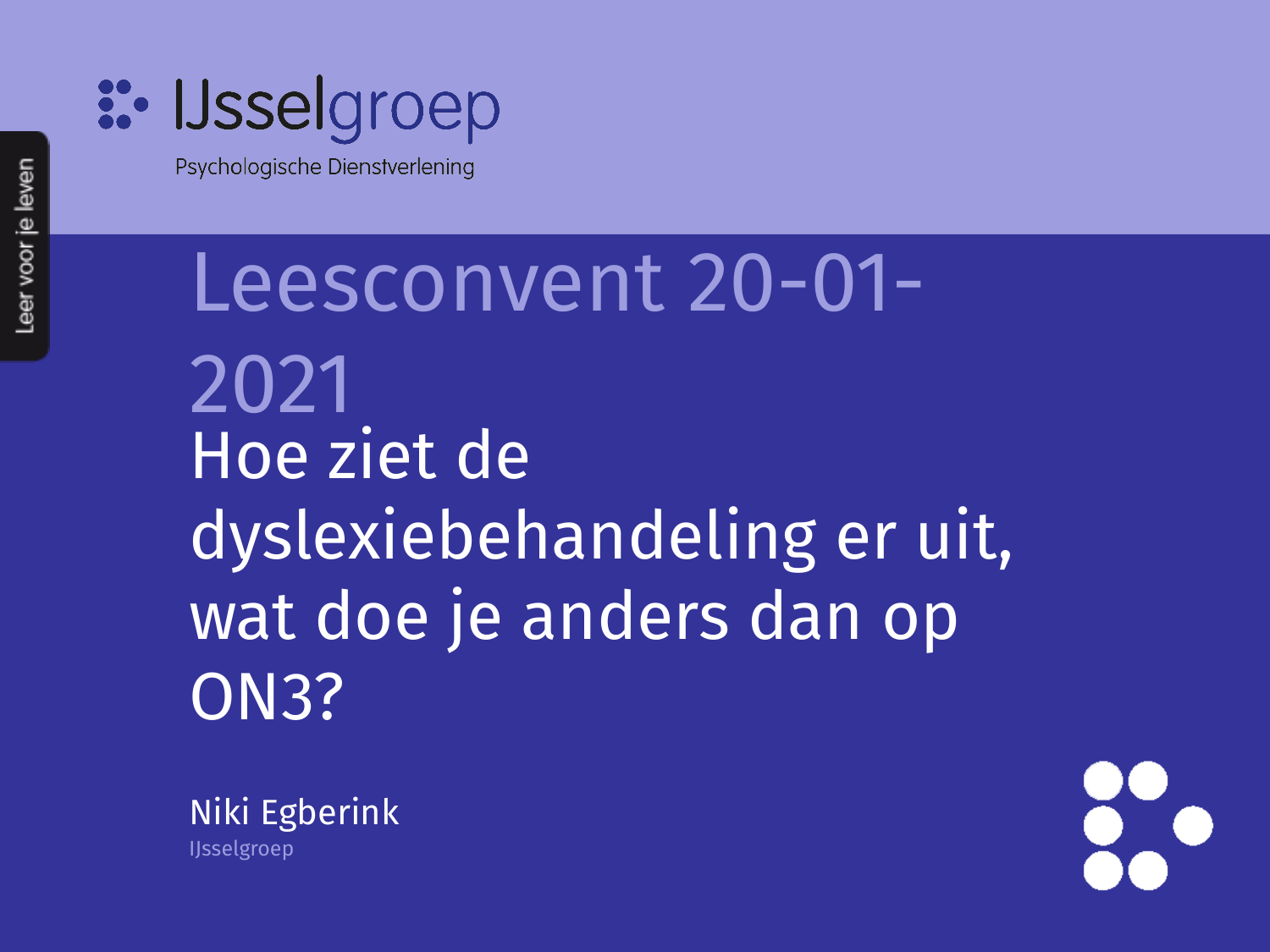

# Leesconvent 20-01-2021
Hoe ziet de dyslexiebehandeling er uit, wat doe je anders dan op ON3?

Niki Egberink
IJsselgroep